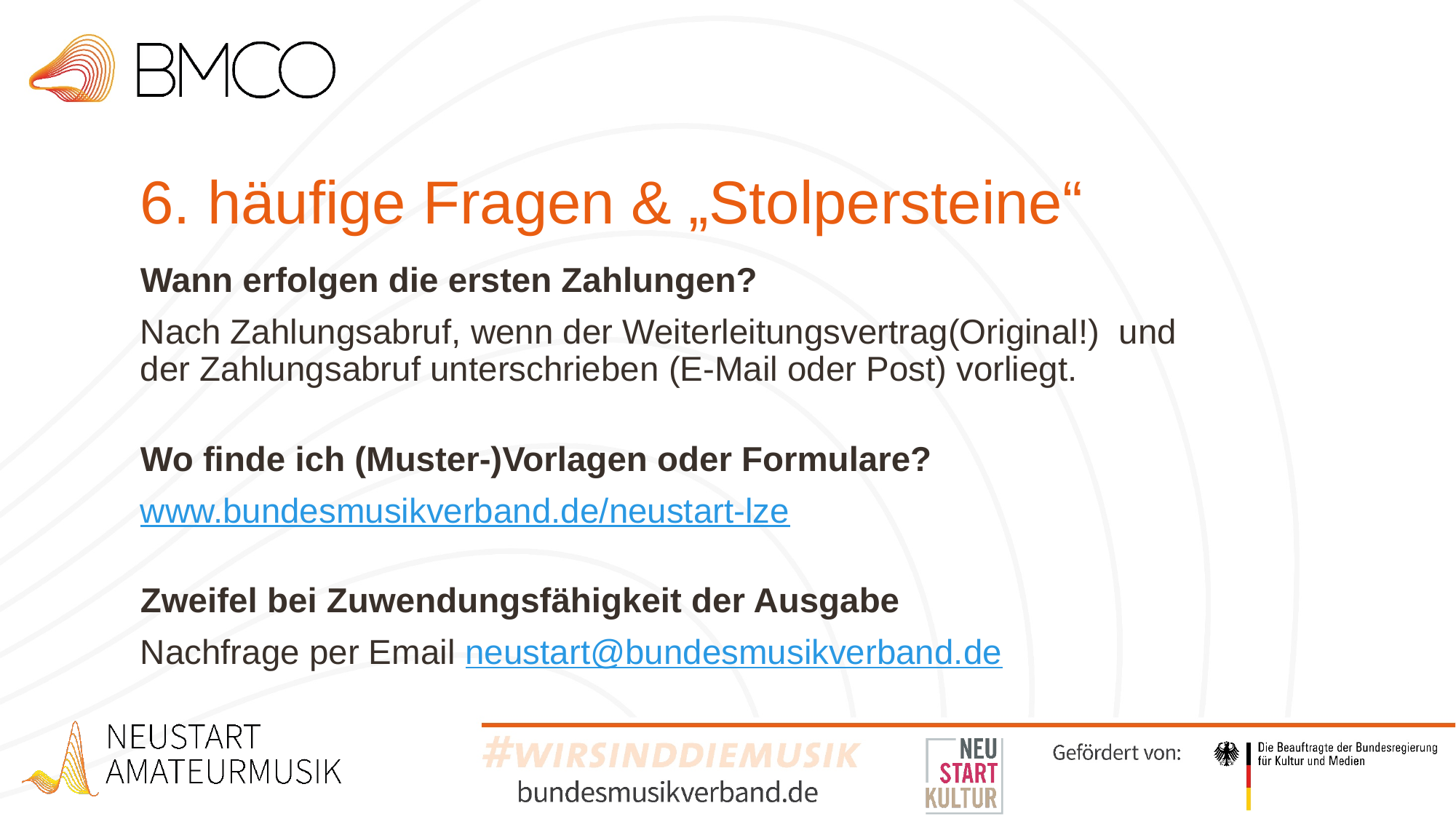

# 6. häufige Fragen & „Stolpersteine“
Wann erfolgen die ersten Zahlungen?
Nach Zahlungsabruf, wenn der Weiterleitungsvertrag(Original!)  und der Zahlungsabruf unterschrieben (E-Mail oder Post) vorliegt.

Wo finde ich (Muster-)Vorlagen oder Formulare?
www.bundesmusikverband.de/neustart-lze

Zweifel bei Zuwendungsfähigkeit der Ausgabe
Nachfrage per Email neustart@bundesmusikverband.de